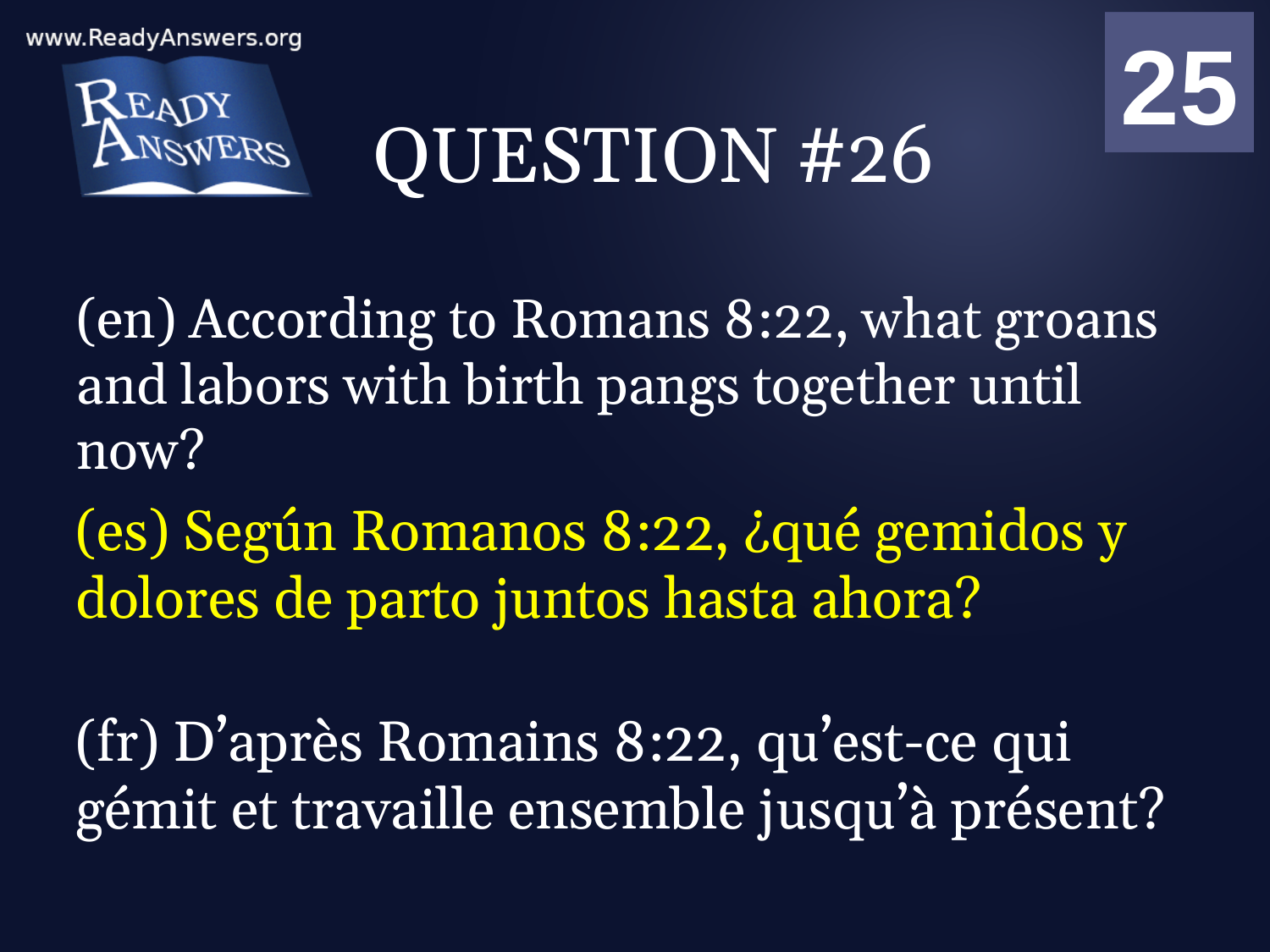

01
02
03
04
05
06
07
08
09
10
11
12
13
14
15
16
17
18
19
20
21
22
23
24
25
00
# QUESTION #26
(en) According to Romans 8:22, what groans and labors with birth pangs together until now?
(es) Según Romanos 8:22, ¿qué gemidos y dolores de parto juntos hasta ahora?
(fr) D’après Romains 8:22, qu’est-ce qui gémit et travaille ensemble jusqu’à présent?